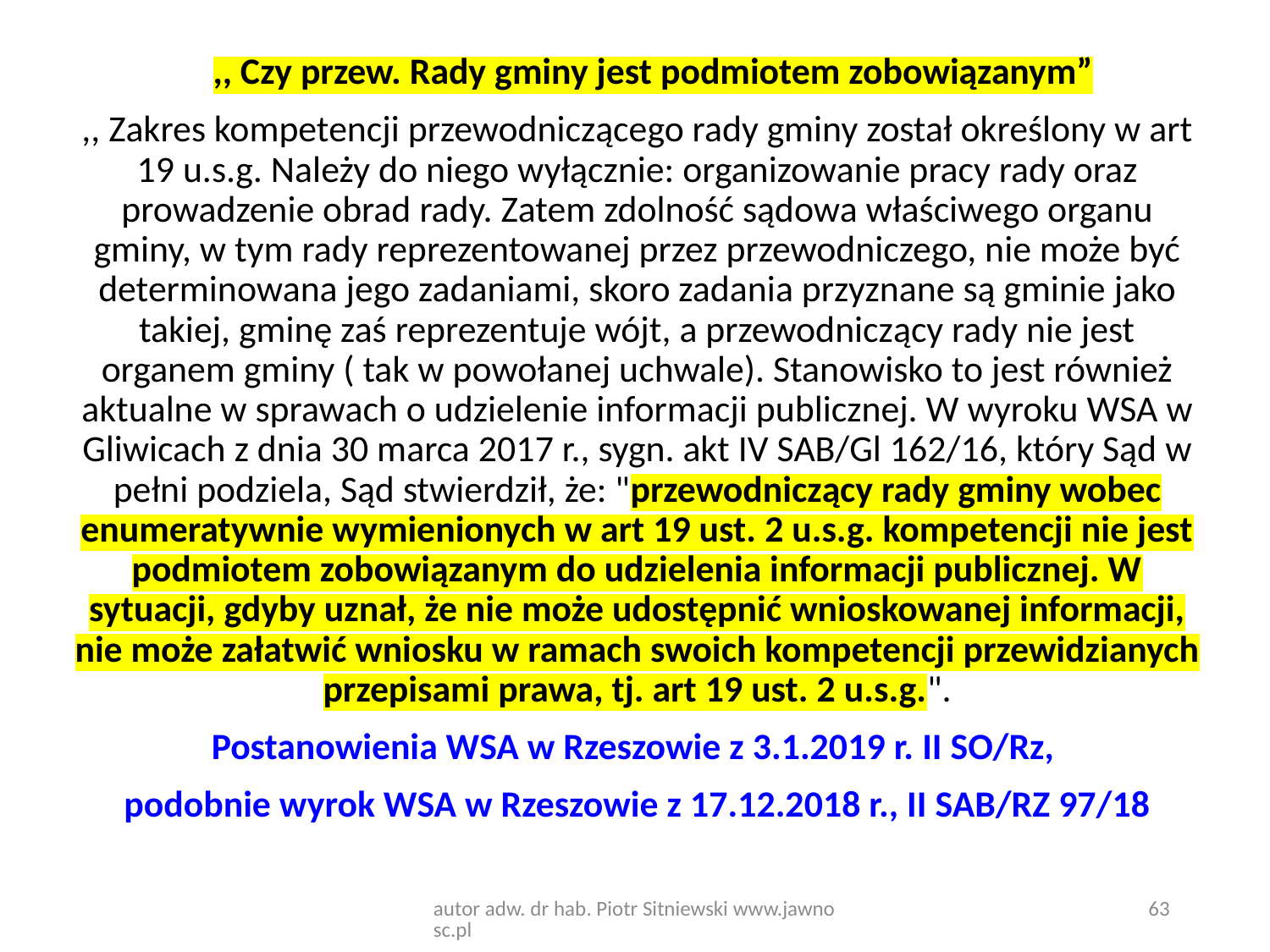

,, Czy przew. Rady gminy jest podmiotem zobowiązanym”
,, Zakres kompetencji przewodniczącego rady gminy został określony w art 19 u.s.g. Należy do niego wyłącznie: organizowanie pracy rady oraz prowadzenie obrad rady. Zatem zdolność sądowa właściwego organu gminy, w tym rady reprezentowanej przez przewodniczego, nie może być determinowana jego zadaniami, skoro zadania przyznane są gminie jako takiej, gminę zaś reprezentuje wójt, a przewodniczący rady nie jest organem gminy ( tak w powołanej uchwale). Stanowisko to jest również aktualne w sprawach o udzielenie informacji publicznej. W wyroku WSA w Gliwicach z dnia 30 marca 2017 r., sygn. akt IV SAB/Gl 162/16, który Sąd w pełni podziela, Sąd stwierdził, że: "przewodniczący rady gminy wobec enumeratywnie wymienionych w art 19 ust. 2 u.s.g. kompetencji nie jest podmiotem zobowiązanym do udzielenia informacji publicznej. W sytuacji, gdyby uznał, że nie może udostępnić wnioskowanej informacji, nie może załatwić wniosku w ramach swoich kompetencji przewidzianych przepisami prawa, tj. art 19 ust. 2 u.s.g.".
Postanowienia WSA w Rzeszowie z 3.1.2019 r. II SO/Rz,
podobnie wyrok WSA w Rzeszowie z 17.12.2018 r., II SAB/RZ 97/18
autor adw. dr hab. Piotr Sitniewski www.jawnosc.pl
63